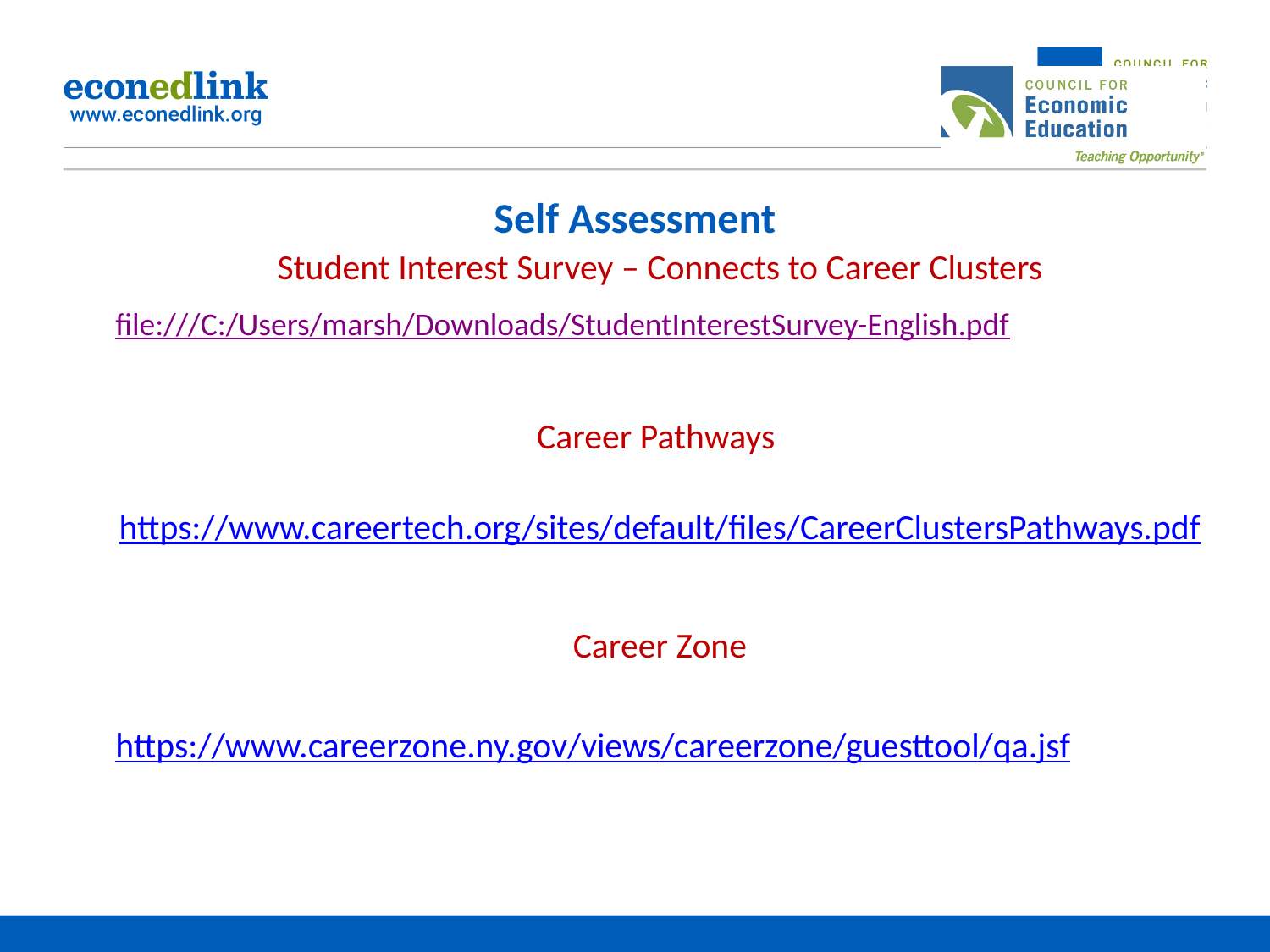

# Self Assessment
Student Interest Survey – Connects to Career Clusters
file:///C:/Users/marsh/Downloads/StudentInterestSurvey-English.pdf

Career Pathways
https://www.careertech.org/sites/default/files/CareerClustersPathways.pdf

Career Zone
https://www.careerzone.ny.gov/views/careerzone/guesttool/qa.jsf